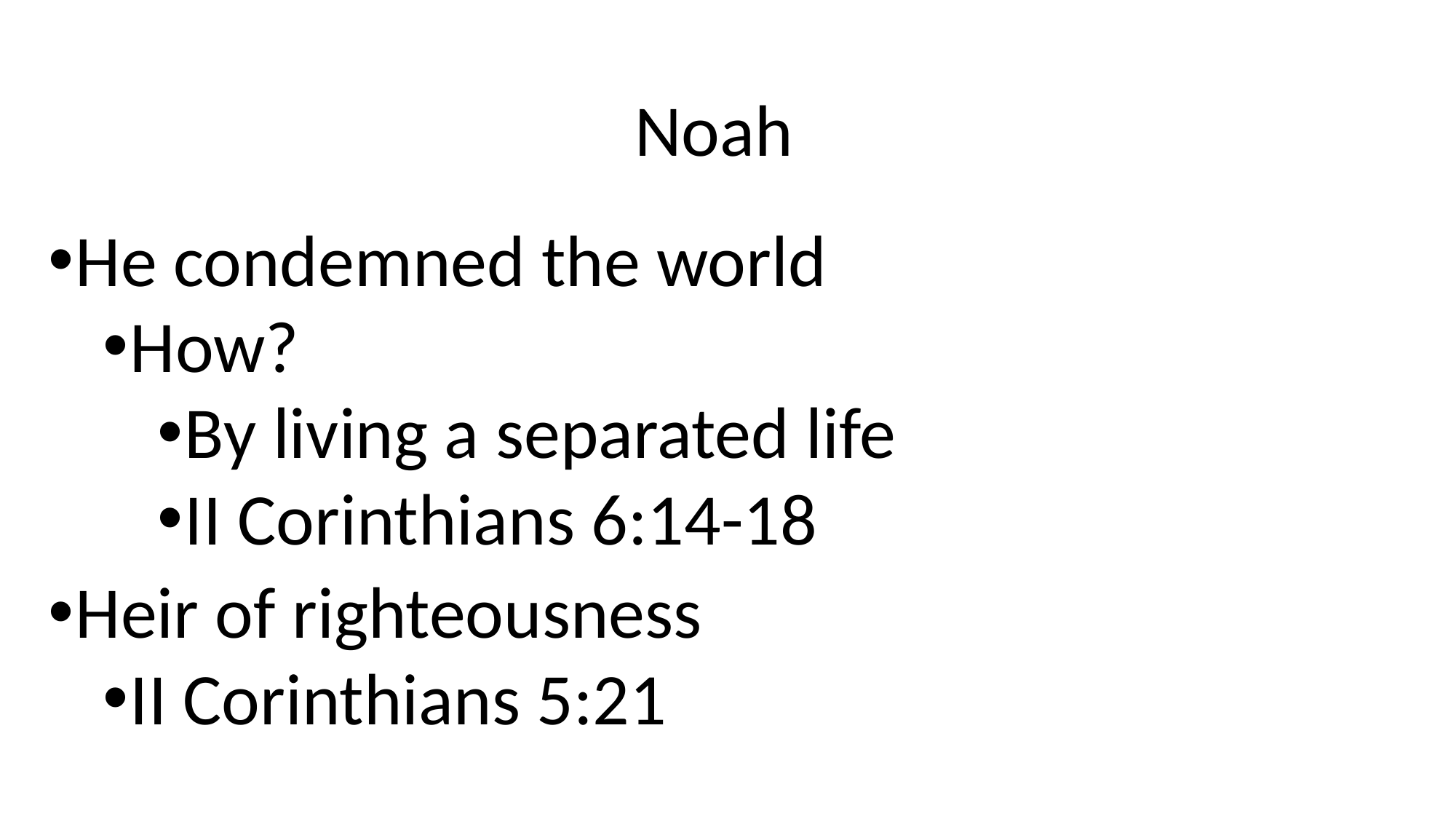

# Noah
He condemned the world
How?
By living a separated life
II Corinthians 6:14-18
Heir of righteousness
II Corinthians 5:21